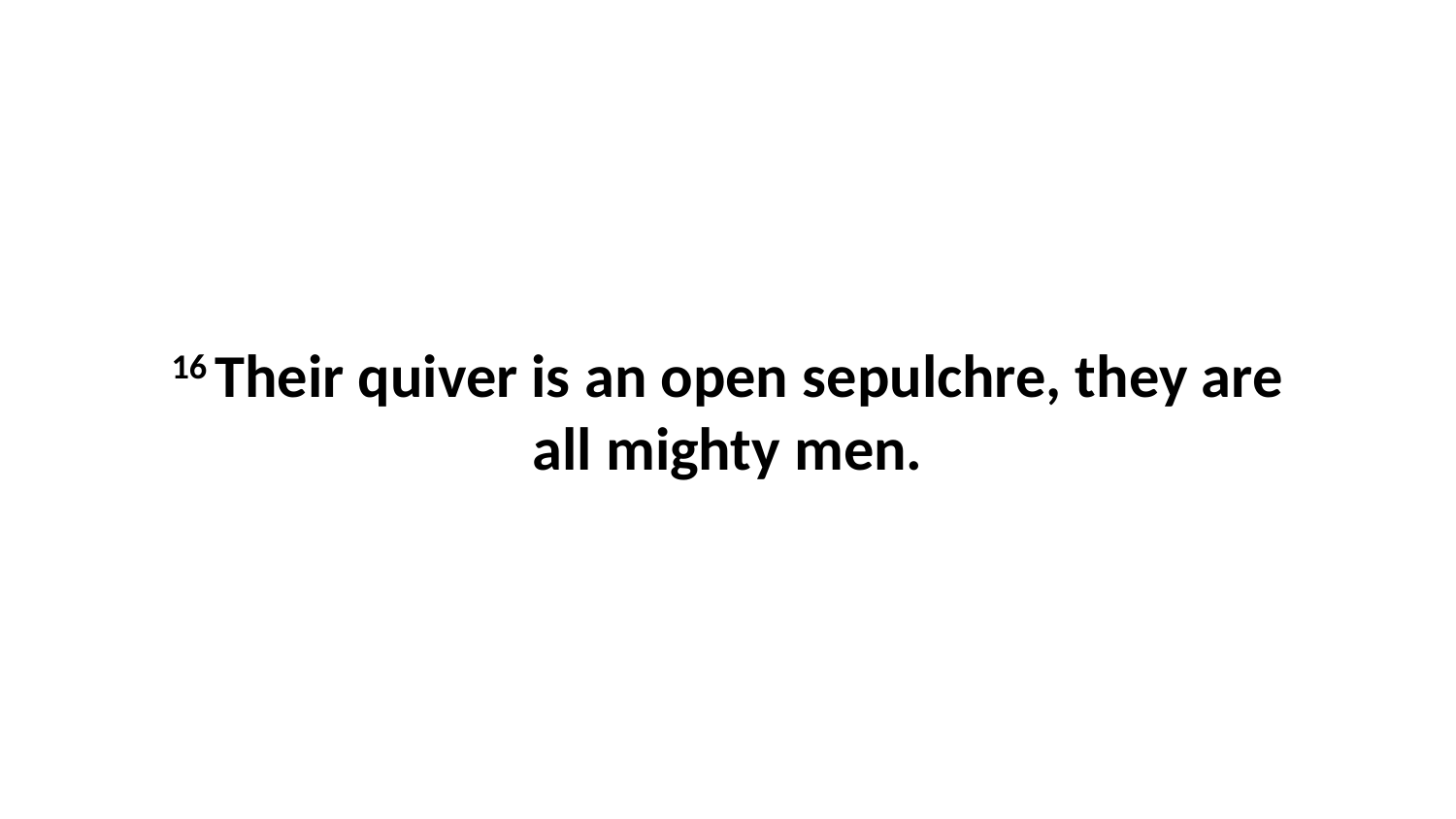

16 Their quiver is an open sepulchre, they are all mighty men.